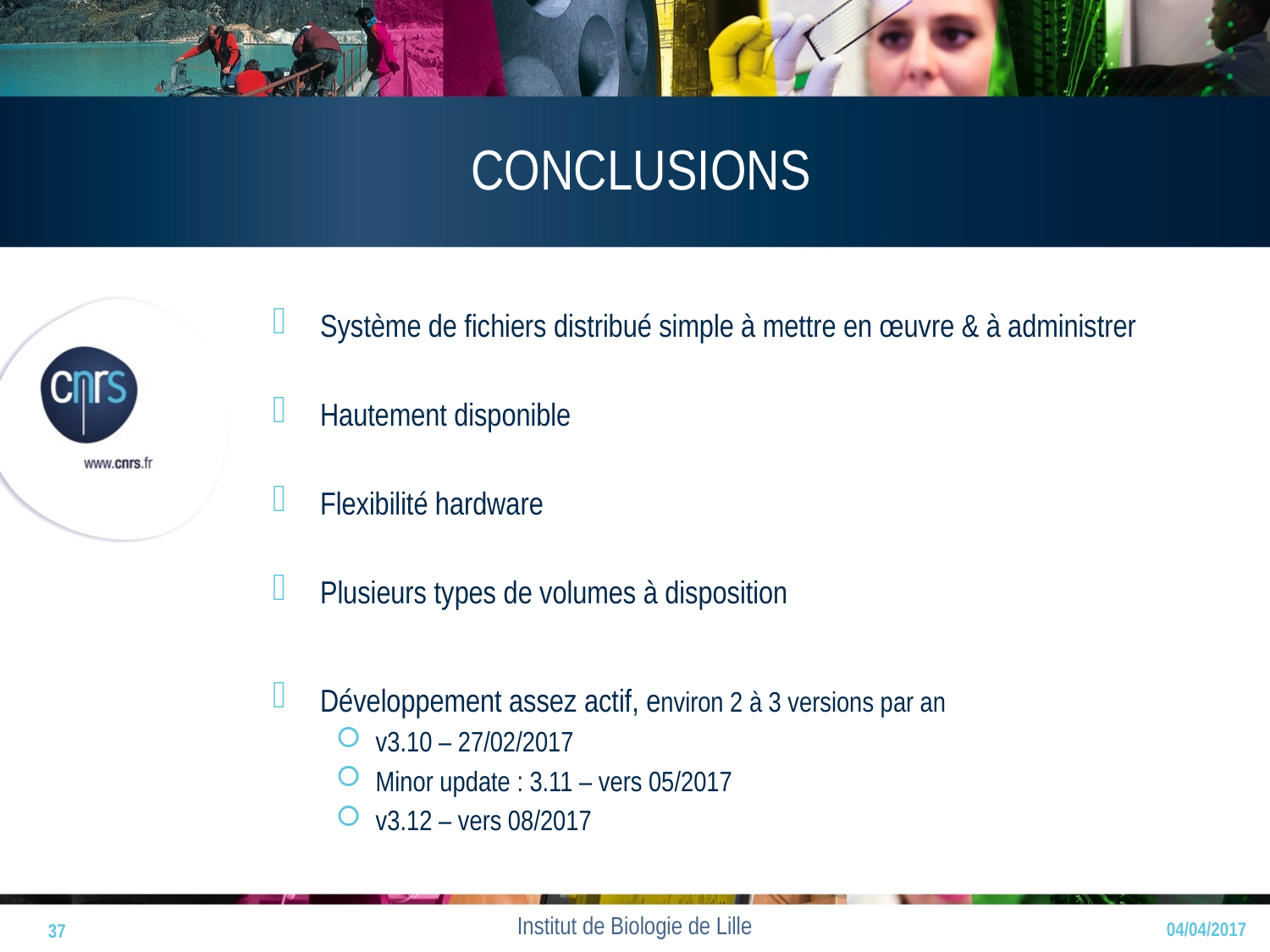

# CONCLUSIONS
Système de fichiers distribué simple à mettre en œuvre & à administrer

Hautement disponible

Flexibilité hardware

Plusieurs types de volumes à disposition

Développement assez actif, environ 2 à 3 versions par an
v3.10 – 27/02/2017
Minor update : 3.11 – vers 05/2017
v3.12 – vers 08/2017

37